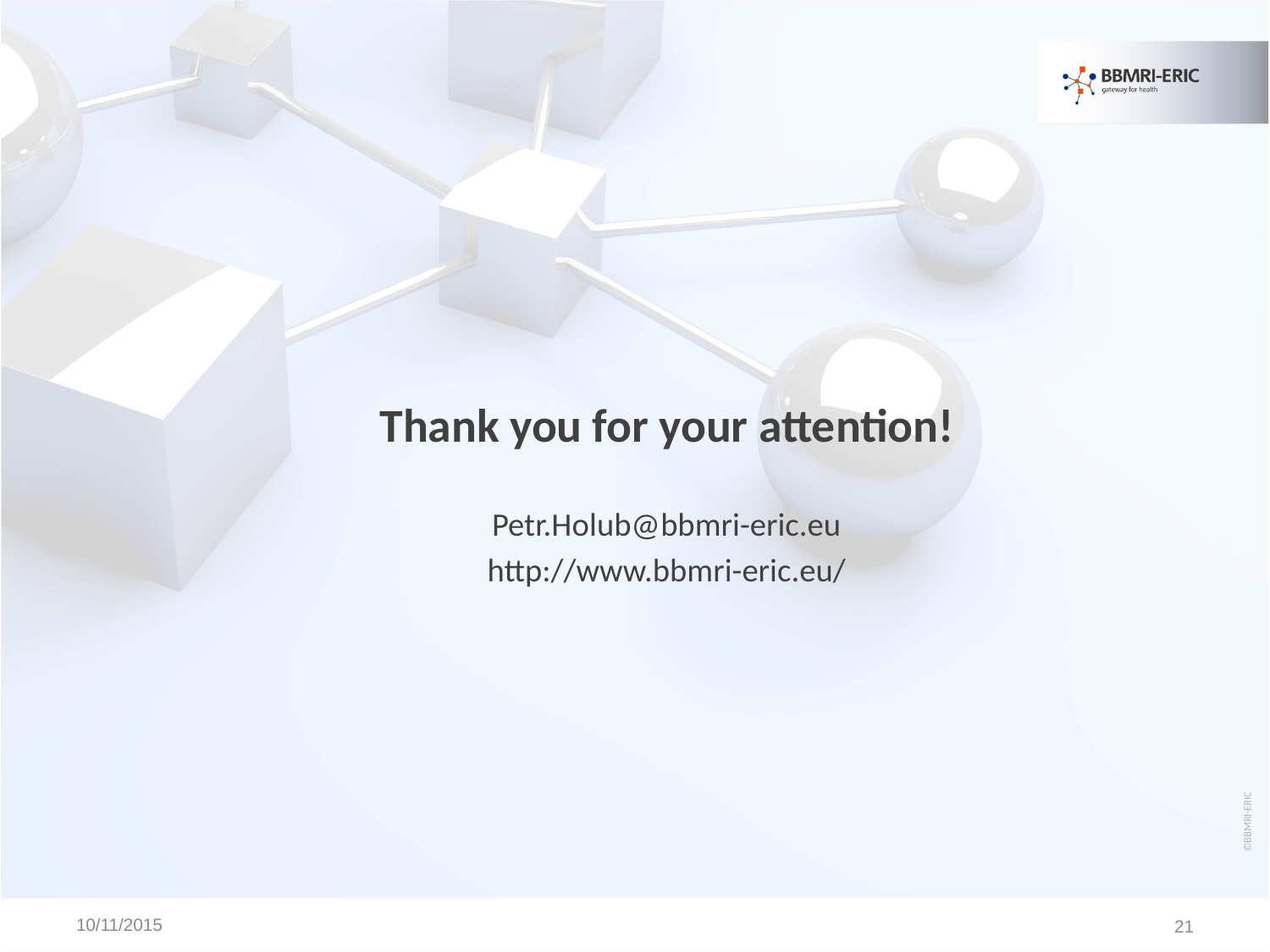

Thank you for your attention!

Petr.Holub@bbmri-eric.eu
http://www.bbmri-eric.eu/
©BBMRI-ERIC
10/11/2015
21